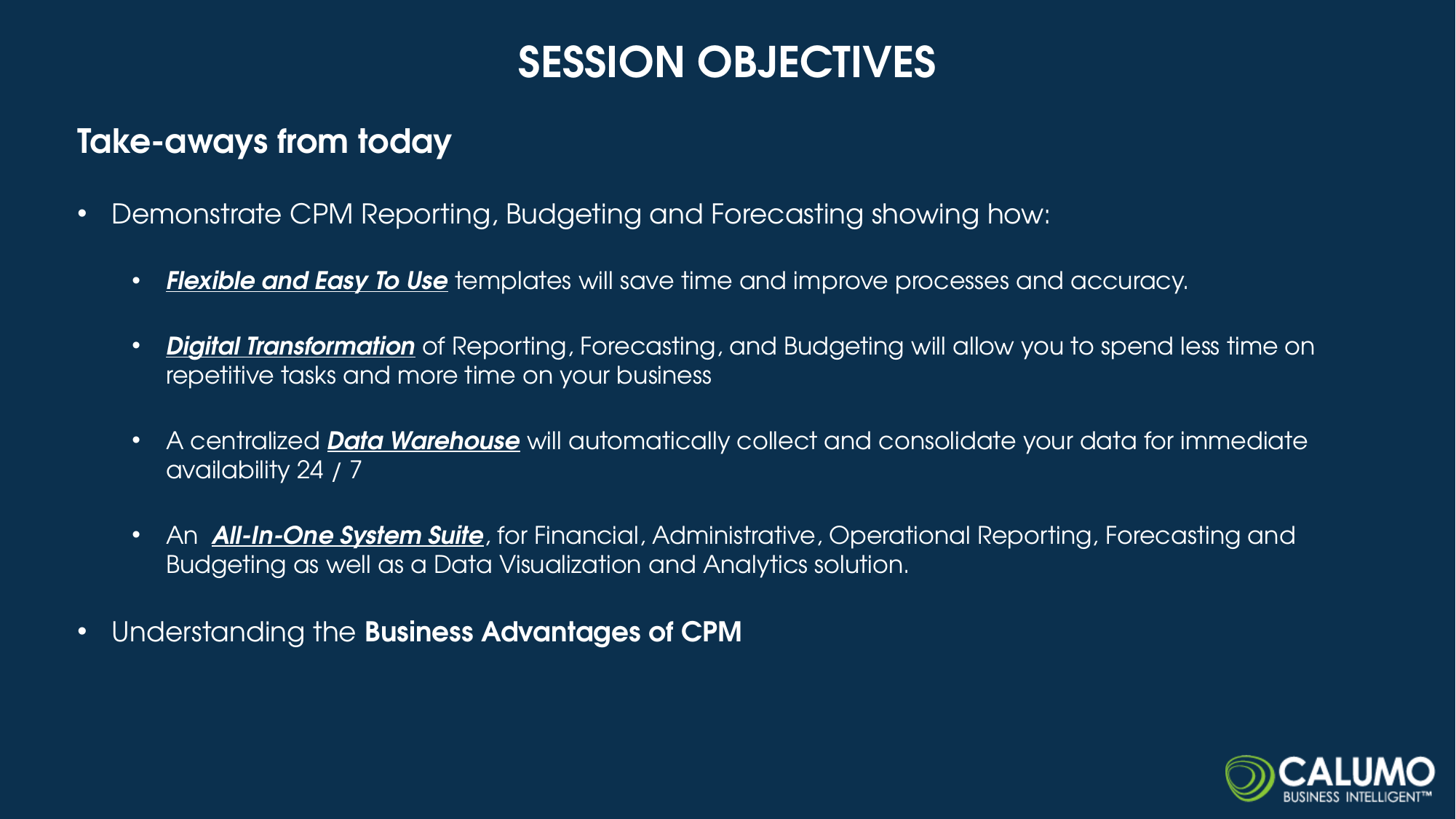

# Session OBJECTIVES
Take-aways from today
Demonstrate CPM Reporting, Budgeting and Forecasting showing how:
Flexible and Easy To Use templates will save time and improve processes and accuracy.
Digital Transformation of Reporting, Forecasting, and Budgeting will allow you to spend less time on repetitive tasks and more time on your business
A centralized Data Warehouse will automatically collect and consolidate your data for immediate availability 24 / 7
An  All-In-One System Suite, for Financial, Administrative, Operational Reporting, Forecasting and Budgeting as well as a Data Visualization and Analytics solution.
Understanding the Business Advantages of CPM